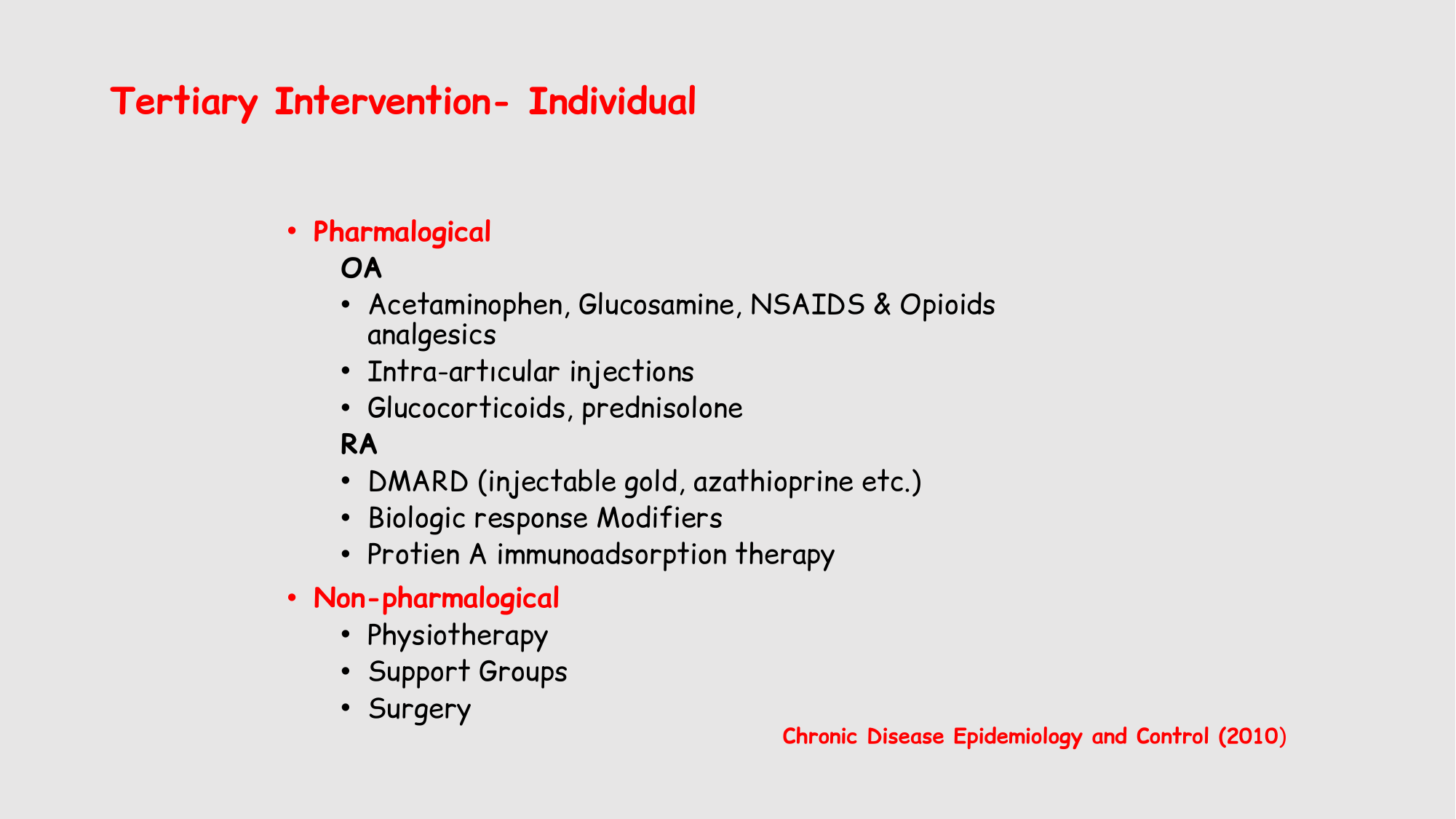

Tertiary Intervention- Individual
Pharmalogical
OA
Acetaminophen, Glucosamine, NSAIDS & Opioids analgesics
Intra-artıcular injections
Glucocorticoids, prednisolone
RA
DMARD (injectable gold, azathioprine etc.)
Biologic response Modifiers
Protien A immunoadsorption therapy
Non-pharmalogical
Physiotherapy
Support Groups
Surgery

Chronic Disease Epidemiology and Control (2010)